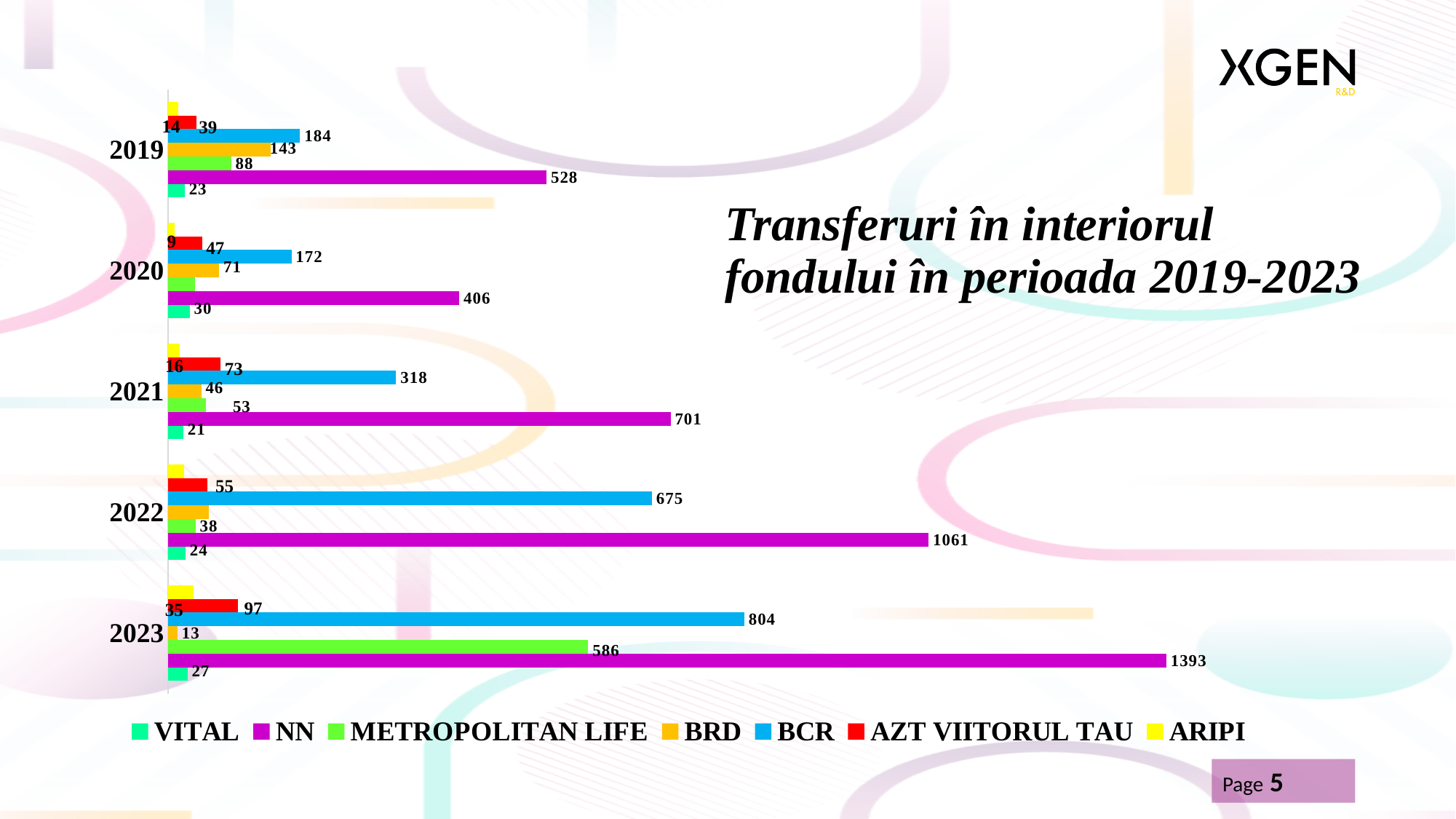

### Chart

| Category | ARIPI | AZT VIITORUL TAU | BCR | BRD | METROPOLITAN LIFE | NN | VITAL |
|---|---|---|---|---|---|---|---|
| 2019 | 14.0 | 39.0 | 184.0 | 143.0 | 88.0 | 528.0 | 23.0 |
| 2020 | 9.0 | 47.0 | 172.0 | 71.0 | 37.0 | 406.0 | 30.0 |
| 2021 | 16.0 | 73.0 | 318.0 | 46.0 | 53.0 | 701.0 | 21.0 |
| 2022 | 22.0 | 55.0 | 675.0 | 57.0 | 38.0 | 1061.0 | 24.0 |
| 2023 | 35.0 | 97.0 | 804.0 | 13.0 | 586.0 | 1393.0 | 27.0 |
# Transferuri în interiorul fondului în perioada 2019-2023
Page 5